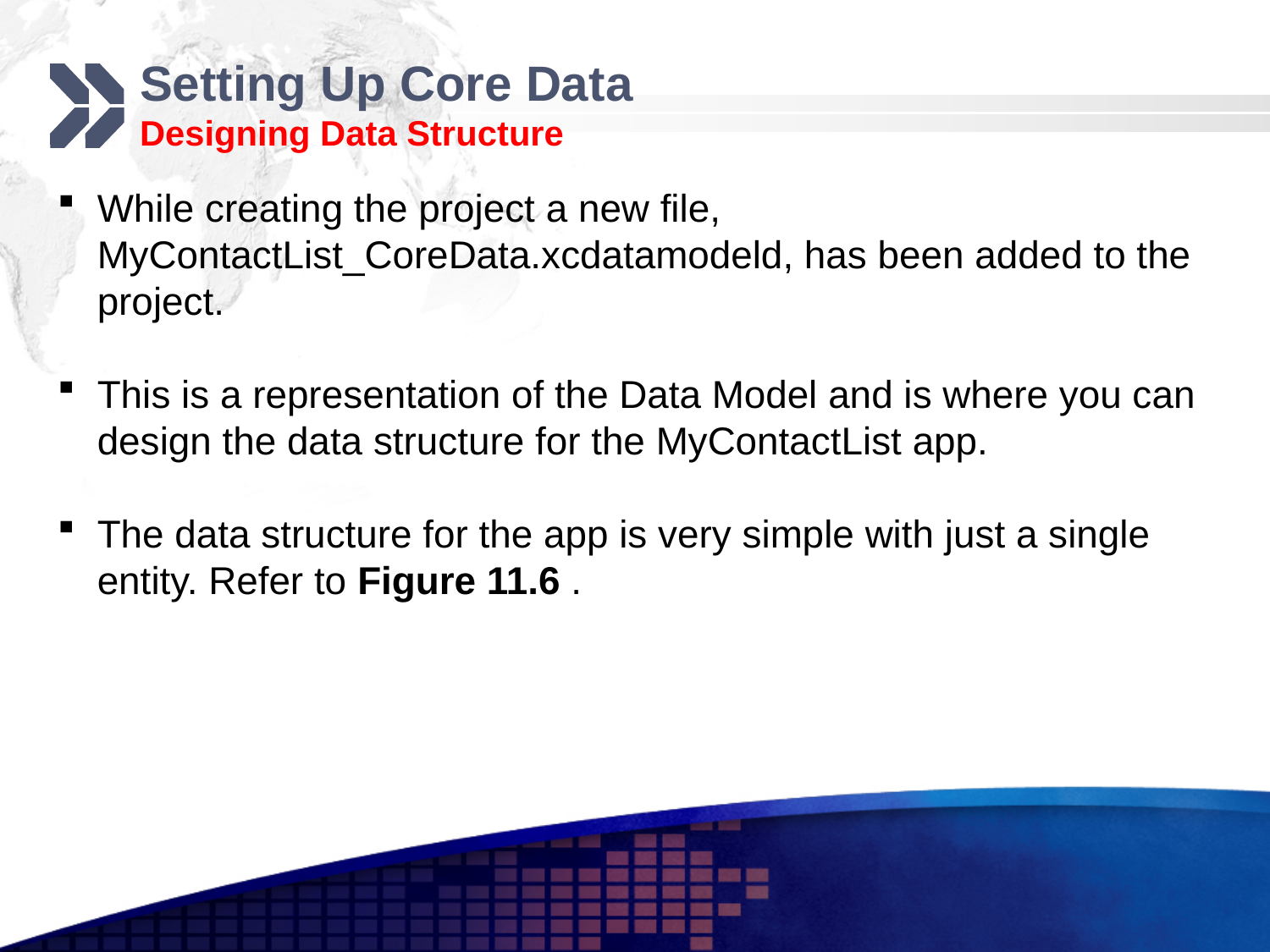

# Setting Up Core Data Designing Data Structure
While creating the project a new file, MyContactList_CoreData.xcdatamodeld, has been added to the project.

This is a representation of the Data Model and is where you can design the data structure for the MyContactList app.

The data structure for the app is very simple with just a single entity. Refer to Figure 11.6 .